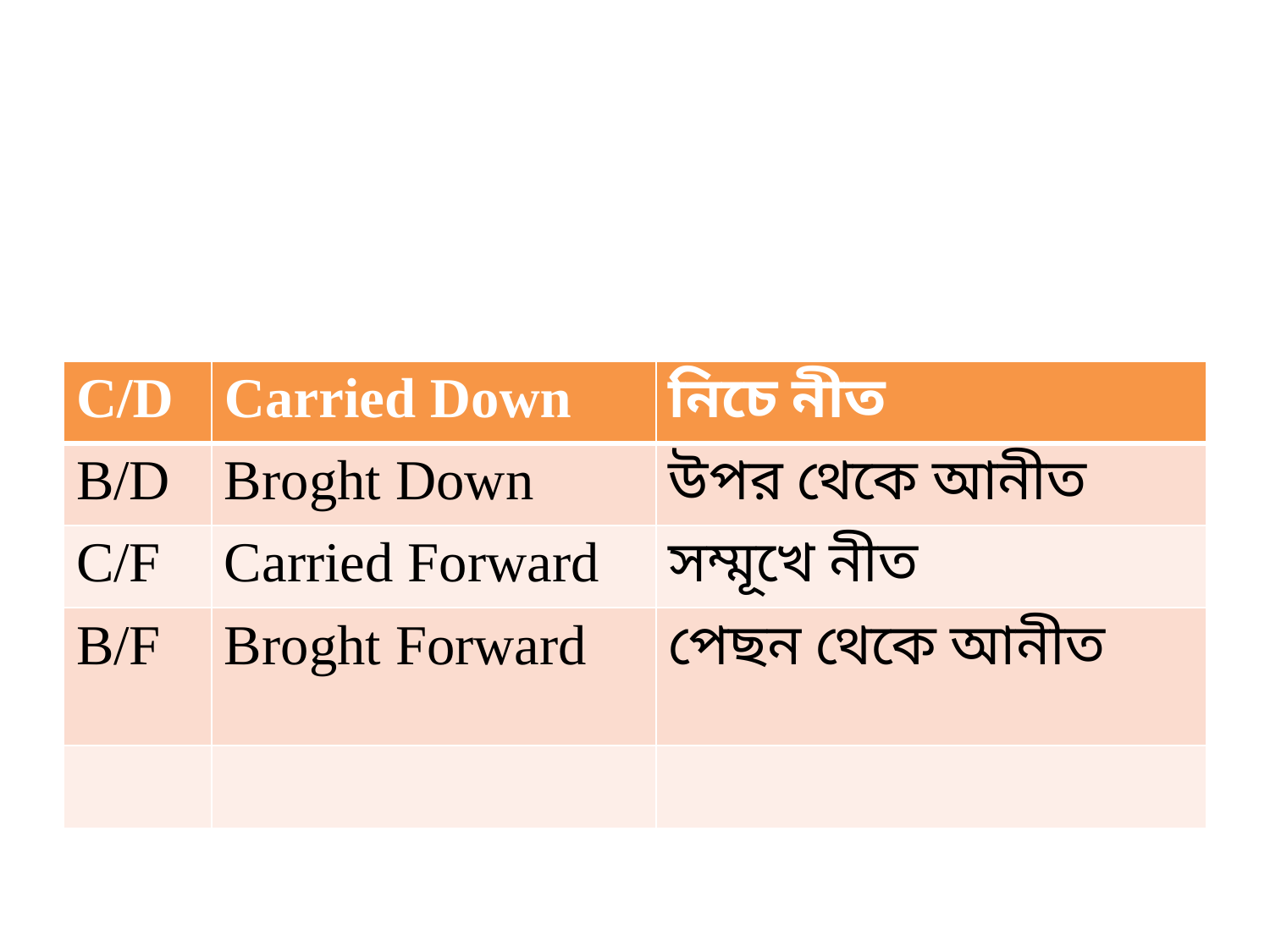

| C/D | Carried Down | নিচে নীত |
| --- | --- | --- |
| B/D | Broght Down | উপর থেকে আনীত |
| C/F | Carried Forward | সম্মূখে নীত |
| B/F | Broght Forward | পেছন থেকে আনীত |
|  |  |  |